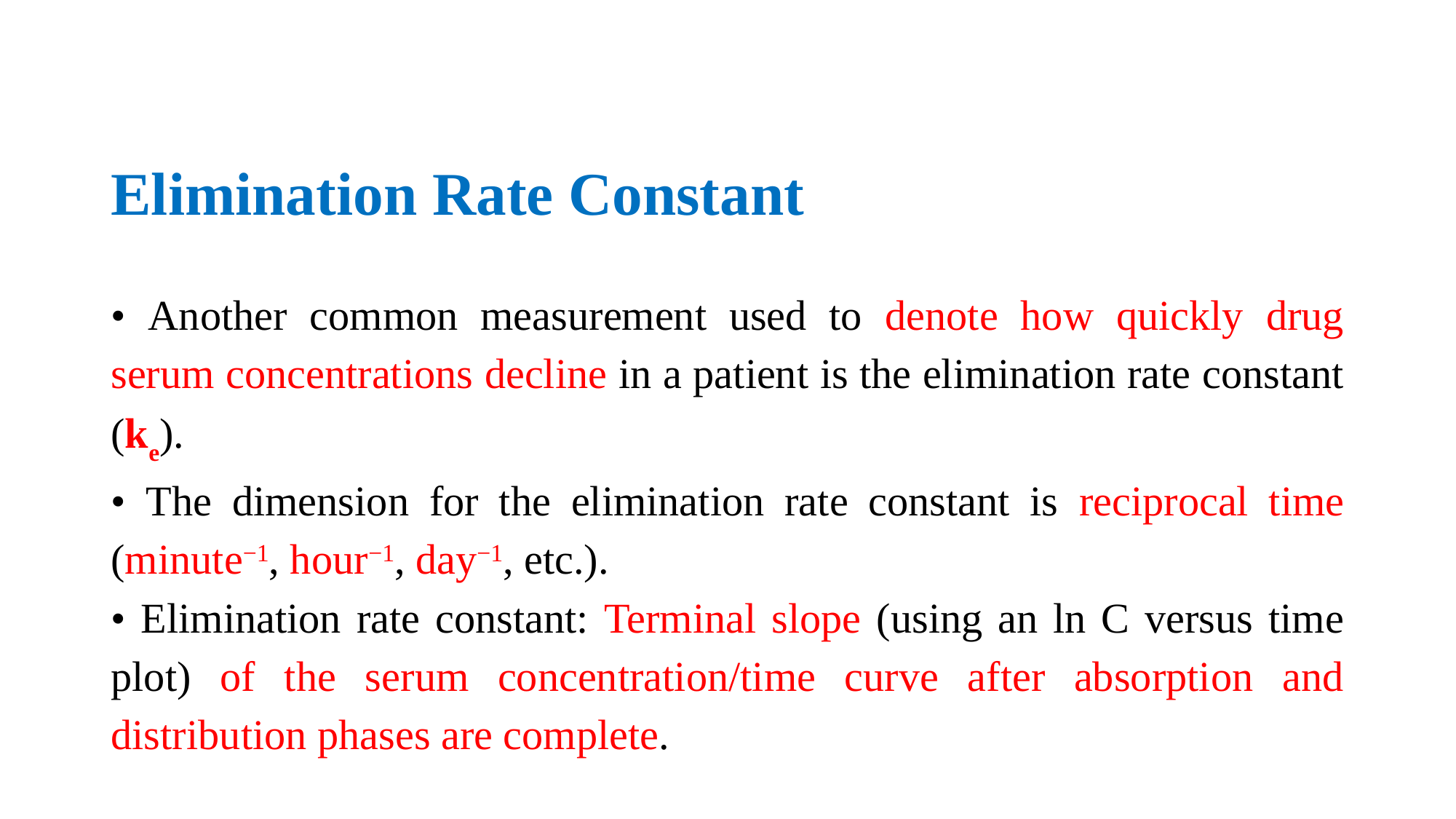

# Elimination Rate Constant
• Another common measurement used to denote how quickly drug serum concentrations decline in a patient is the elimination rate constant (ke).
• The dimension for the elimination rate constant is reciprocal time (minute−1, hour−1, day−1, etc.).
• Elimination rate constant: Terminal slope (using an ln C versus time plot) of the serum concentration/time curve after absorption and distribution phases are complete.